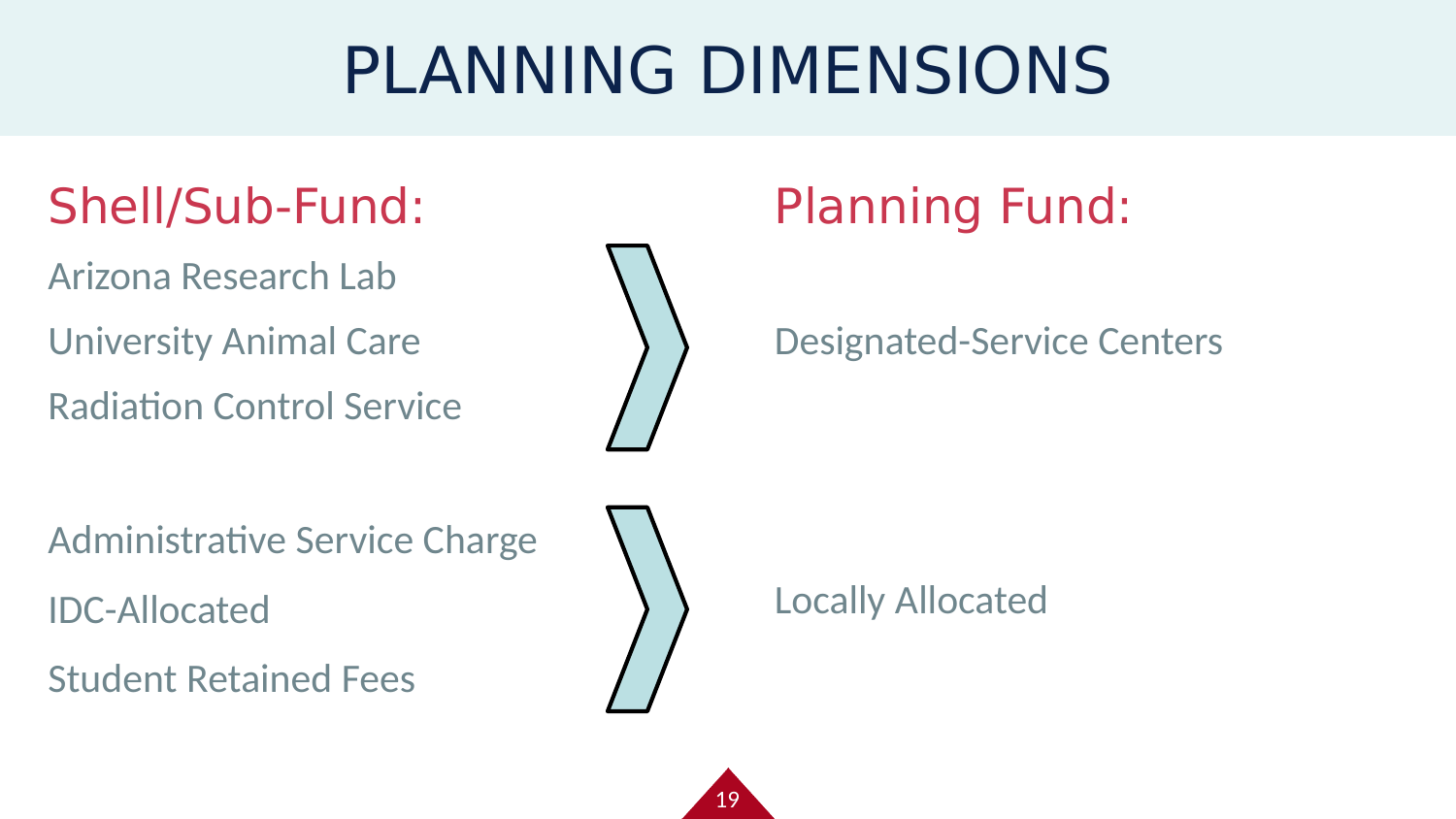

PLANNING DIMENSIONS
Shell/Sub-Fund:
Arizona Research Lab
University Animal Care
Radiation Control Service

Administrative Service Charge
IDC-Allocated
Student Retained Fees

Planning Fund:

Designated-Service Centers

Locally Allocated

19